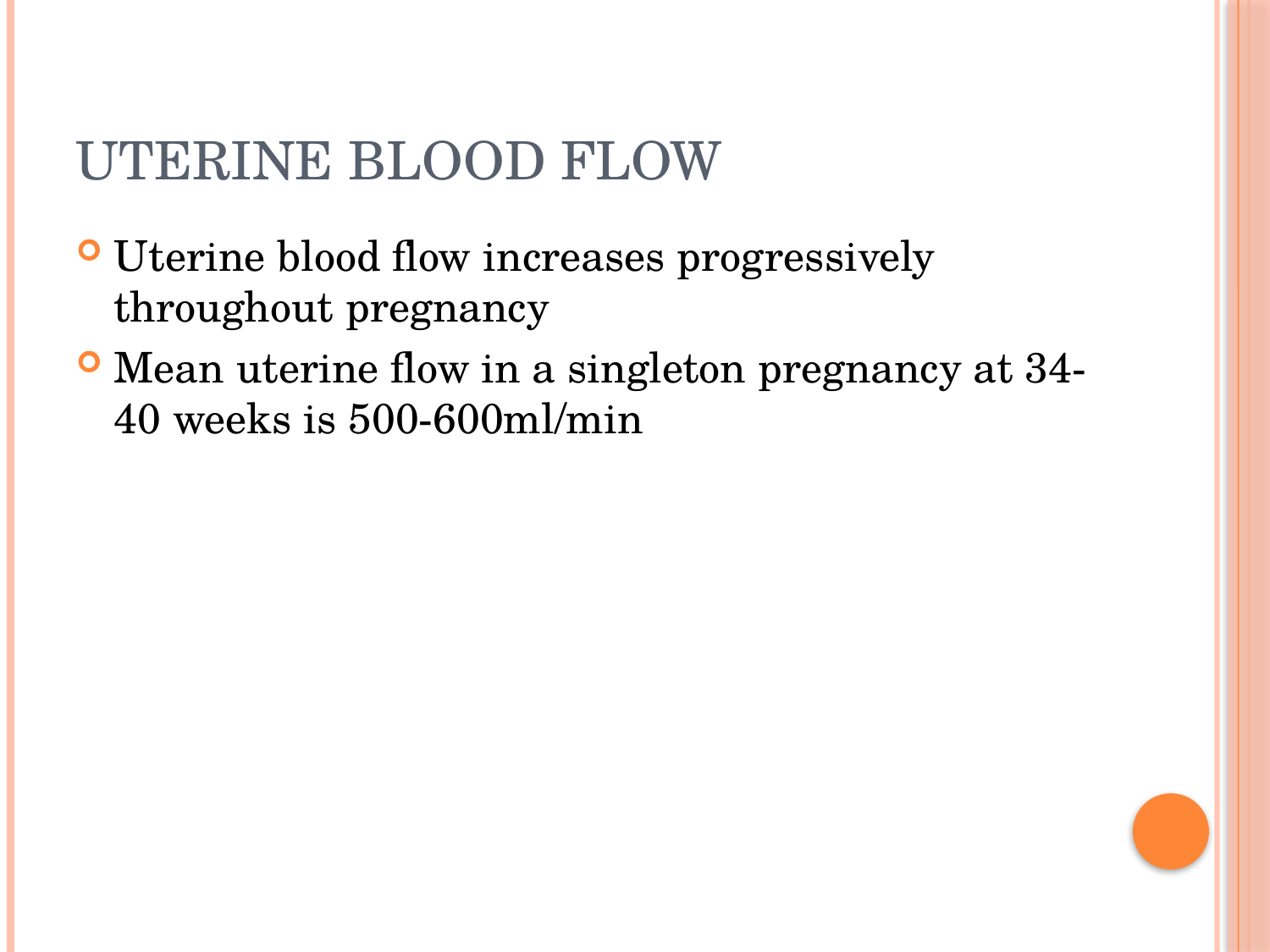

# Uterine Blood Flow
Uterine blood flow increases progressively throughout pregnancy
Mean uterine flow in a singleton pregnancy at 34-40 weeks is 500-600ml/min